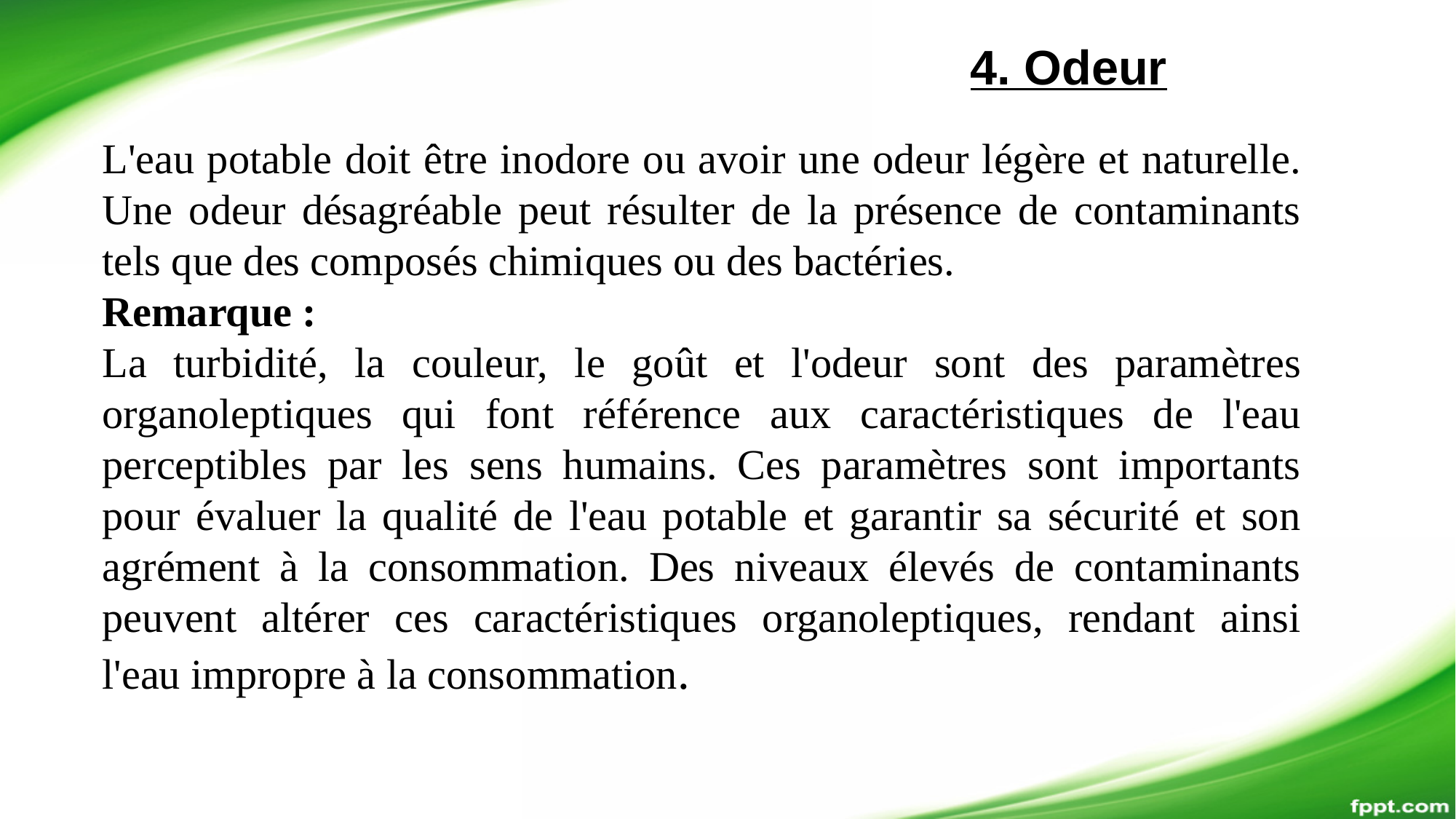

4. Odeur
L'eau potable doit être inodore ou avoir une odeur légère et naturelle. Une odeur désagréable peut résulter de la présence de contaminants tels que des composés chimiques ou des bactéries.
Remarque :
La turbidité, la couleur, le goût et l'odeur sont des paramètres organoleptiques qui font référence aux caractéristiques de l'eau perceptibles par les sens humains. Ces paramètres sont importants pour évaluer la qualité de l'eau potable et garantir sa sécurité et son agrément à la consommation. Des niveaux élevés de contaminants peuvent altérer ces caractéristiques organoleptiques, rendant ainsi l'eau impropre à la consommation.